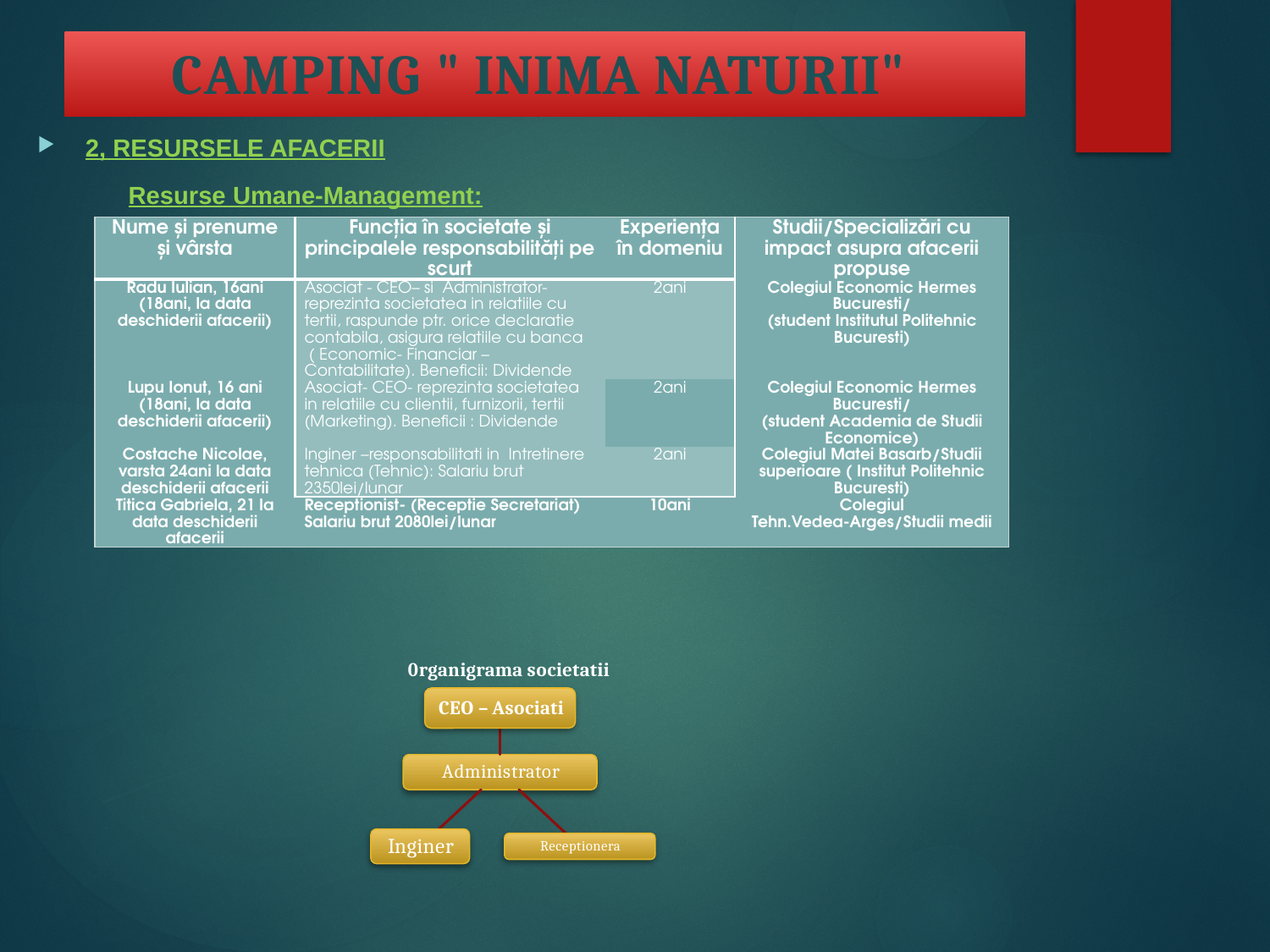

# CAMPING " INIMA NATURII"
2, RESURSELE AFACERII
             Resurse Umane-Management:

| Nume şi prenume şi vârsta | Funcţia în societate şi principalele responsabilităţi pe scurt | Experienţa în domeniu | Studii/Specializări cu impact asupra afacerii propuse |
| --- | --- | --- | --- |
| Radu Iulian, 16ani (18ani, la data deschiderii afacerii) | Asociat - CEO– si Administrator- reprezinta societatea in relatiile cu tertii, raspunde ptr. orice declaratie contabila, asigura relatiile cu banca ( Economic- Financiar –Contabilitate). Beneficii: Dividende | 2ani | Colegiul Economic Hermes Bucuresti/ (student Institutul Politehnic Bucuresti) |
| Lupu Ionut, 16 ani (18ani, la data deschiderii afacerii) | Asociat- CEO- reprezinta societatea in relatiile cu clientii, furnizorii, tertii (Marketing). Beneficii : Dividende | 2ani | Colegiul Economic Hermes Bucuresti/ (student Academia de Studii Economice) |
| Costache Nicolae, varsta 24ani la data deschiderii afacerii | Inginer –responsabilitati in Intretinere tehnica (Tehnic): Salariu brut 2350lei/lunar | 2ani | Colegiul Matei Basarb/Studii superioare ( Institut Politehnic Bucuresti) |
| Titica Gabriela, 21 la data deschiderii afacerii | Receptionist- (Receptie Secretariat) Salariu brut 2080lei/lunar | 10ani | Colegiul Tehn.Vedea-Arges/Studii medii |
0rganigrama societatii

Administrator
CEO – Asociati
Receptionera
Inginer